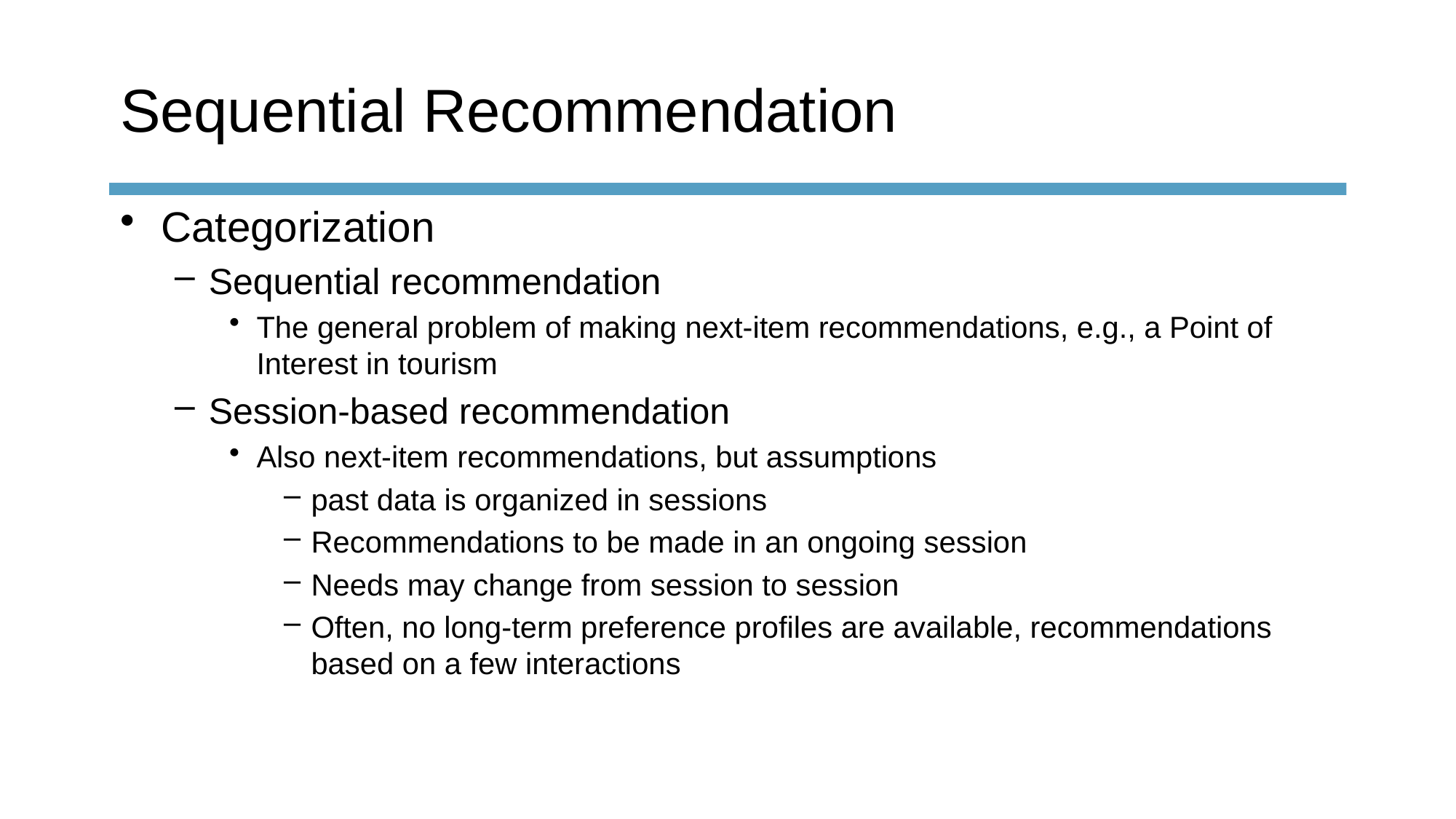

# Sequential Recommendation
Categorization
Sequential recommendation
The general problem of making next-item recommendations, e.g., a Point of Interest in tourism
Session-based recommendation
Also next-item recommendations, but assumptions
past data is organized in sessions
Recommendations to be made in an ongoing session
Needs may change from session to session
Often, no long-term preference profiles are available, recommendations based on a few interactions